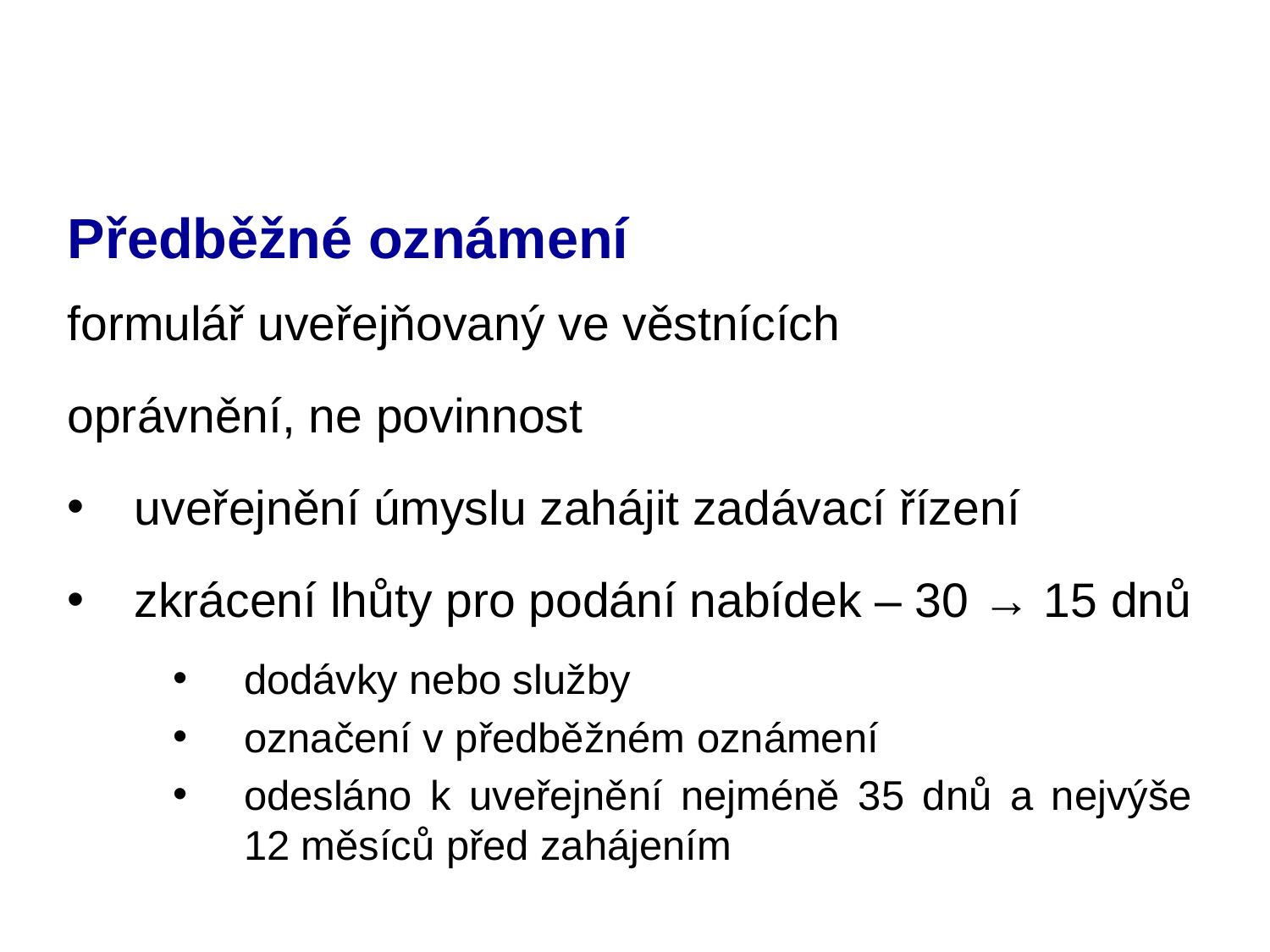

# Předběžné oznámení
formulář uveřejňovaný ve věstnících
oprávnění, ne povinnost
uveřejnění úmyslu zahájit zadávací řízení
zkrácení lhůty pro podání nabídek – 30 → 15 dnů
dodávky nebo služby
označení v předběžném oznámení
odesláno k uveřejnění nejméně 35 dnů a nejvýše 12 měsíců před zahájením